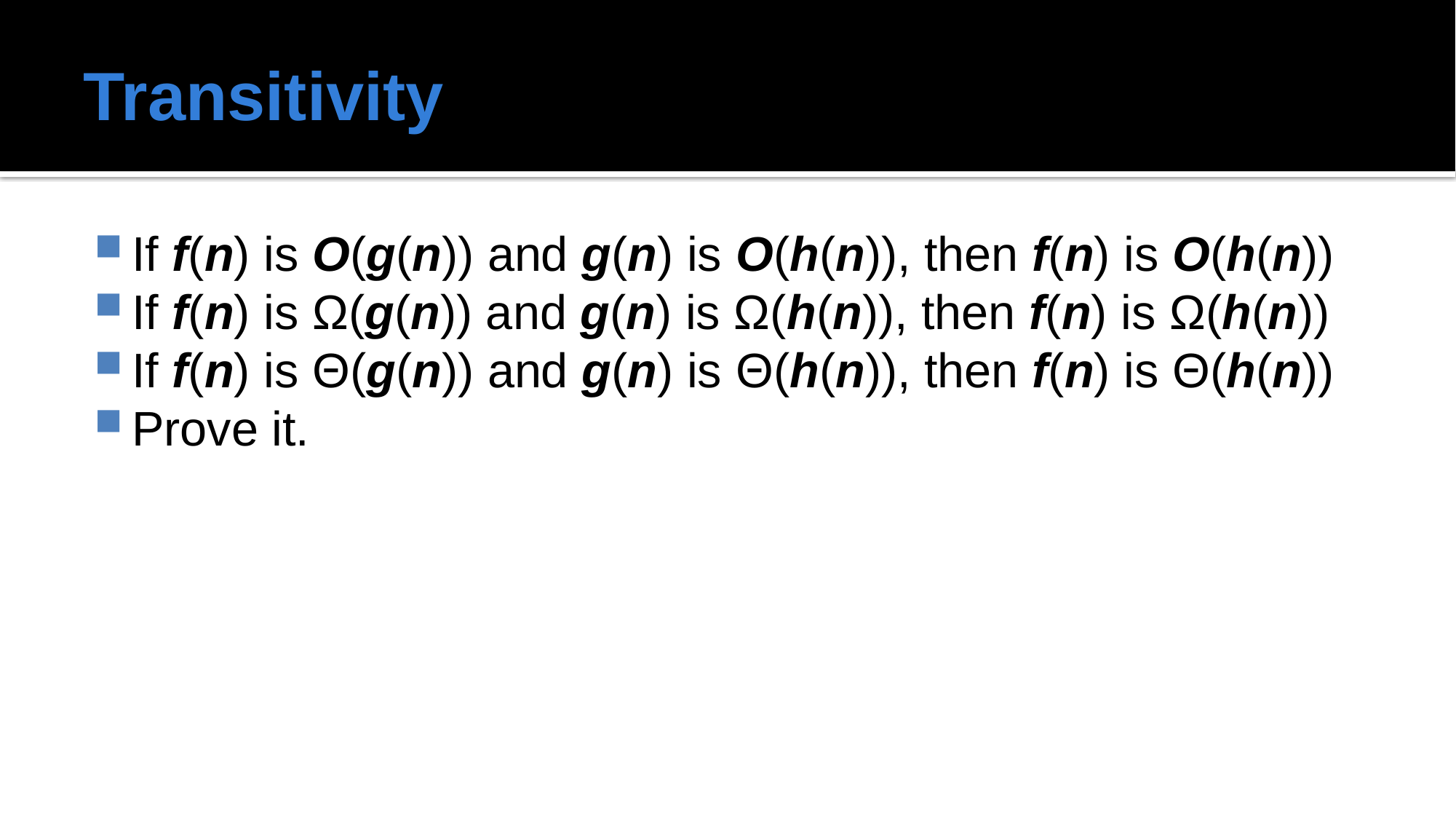

# Transitivity
If f(n) is O(g(n)) and g(n) is O(h(n)), then f(n) is O(h(n))
If f(n) is Ω(g(n)) and g(n) is Ω(h(n)), then f(n) is Ω(h(n))
If f(n) is Θ(g(n)) and g(n) is Θ(h(n)), then f(n) is Θ(h(n))
Prove it.